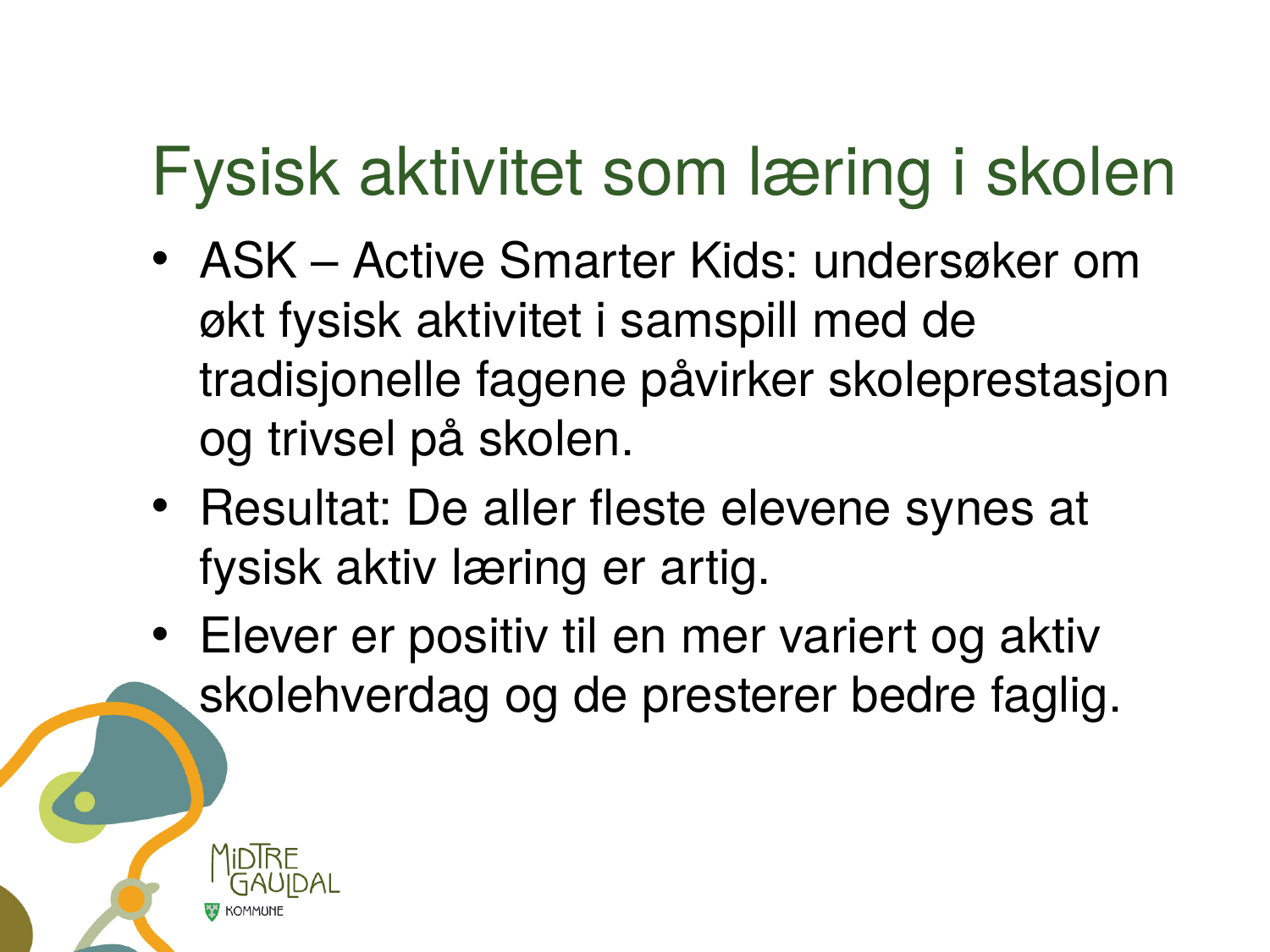

# Fysisk aktivitet som læring i skolen
ASK – Active Smarter Kids: undersøker om økt fysisk aktivitet i samspill med de tradisjonelle fagene påvirker skoleprestasjon  og trivsel på skolen.
Resultat: De aller fleste elevene synes at fysisk aktiv læring er artig.
Elever er positiv til en mer variert og aktiv skolehverdag og de presterer bedre faglig.